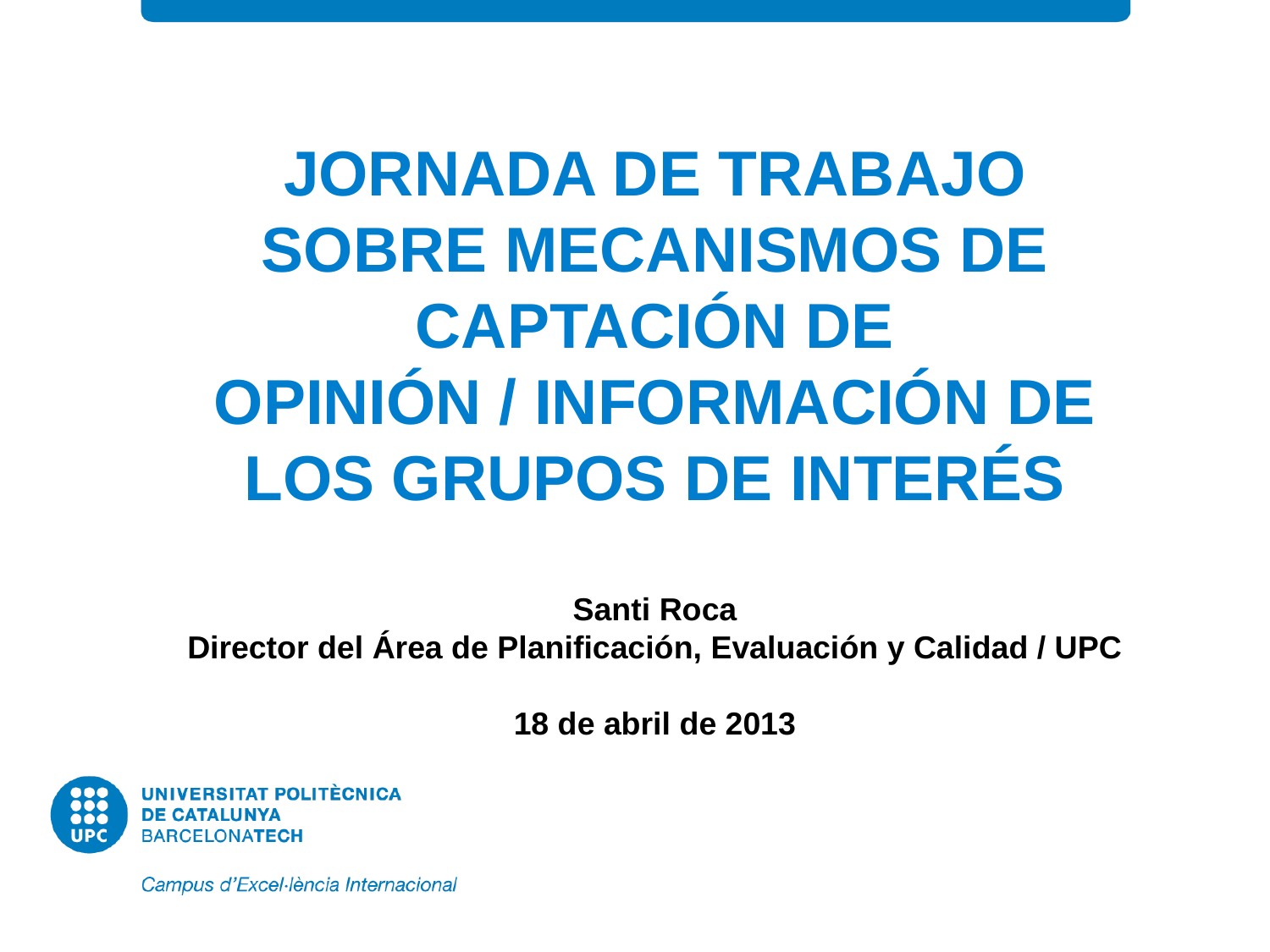

# JORNADA DE TRABAJO SOBRE MECANISMOS DE CAPTACIÓN DE OPINIÓN / INFORMACIÓN DE LOS GRUPOS DE INTERÉS Santi Roca Director del Área de Planificación, Evaluación y Calidad / UPC 18 de abril de 2013